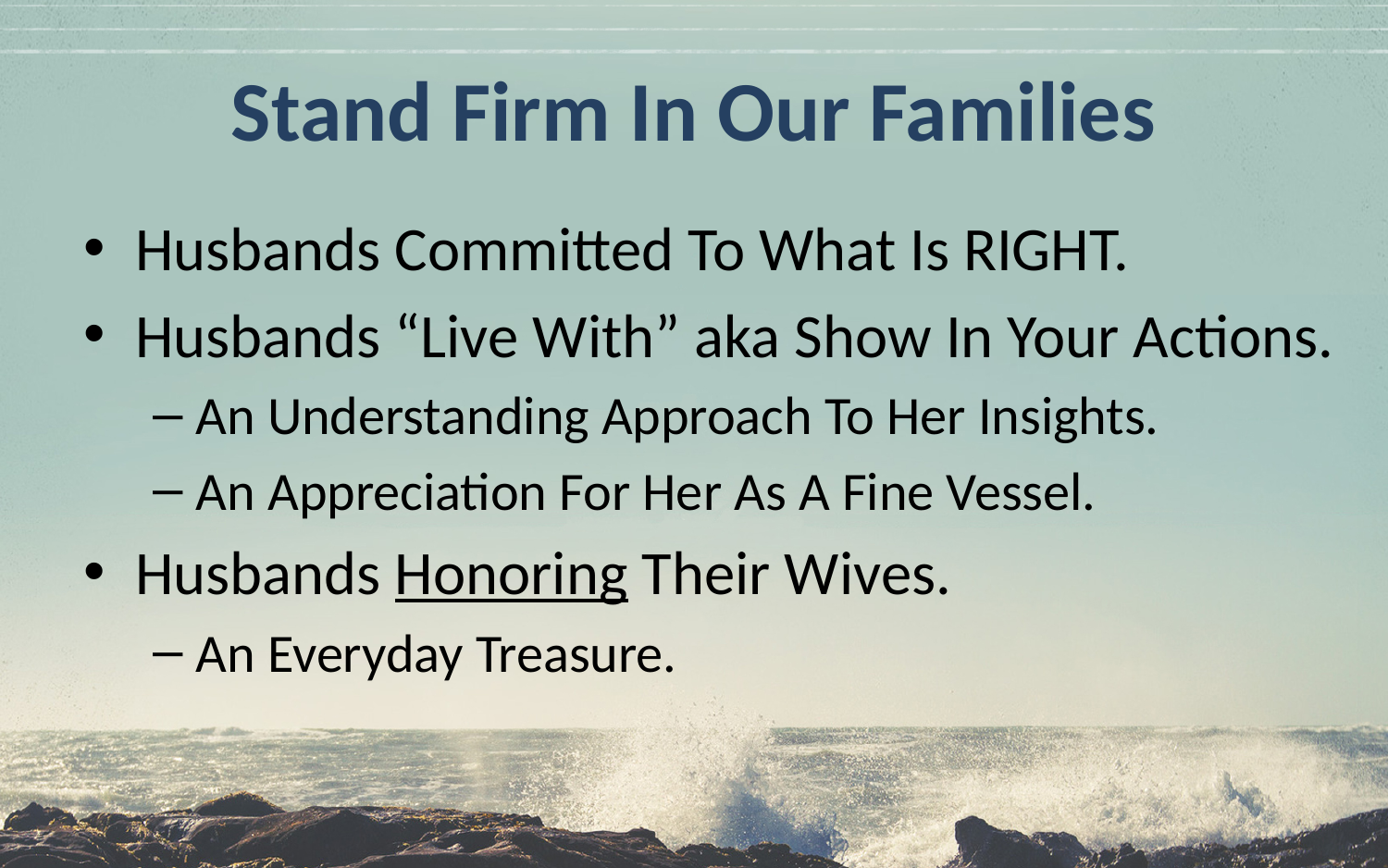

# Stand Firm In Our Families
Husbands Committed To What Is RIGHT.
Husbands “Live With” aka Show In Your Actions.
An Understanding Approach To Her Insights.
An Appreciation For Her As A Fine Vessel.
Husbands Honoring Their Wives.
An Everyday Treasure.